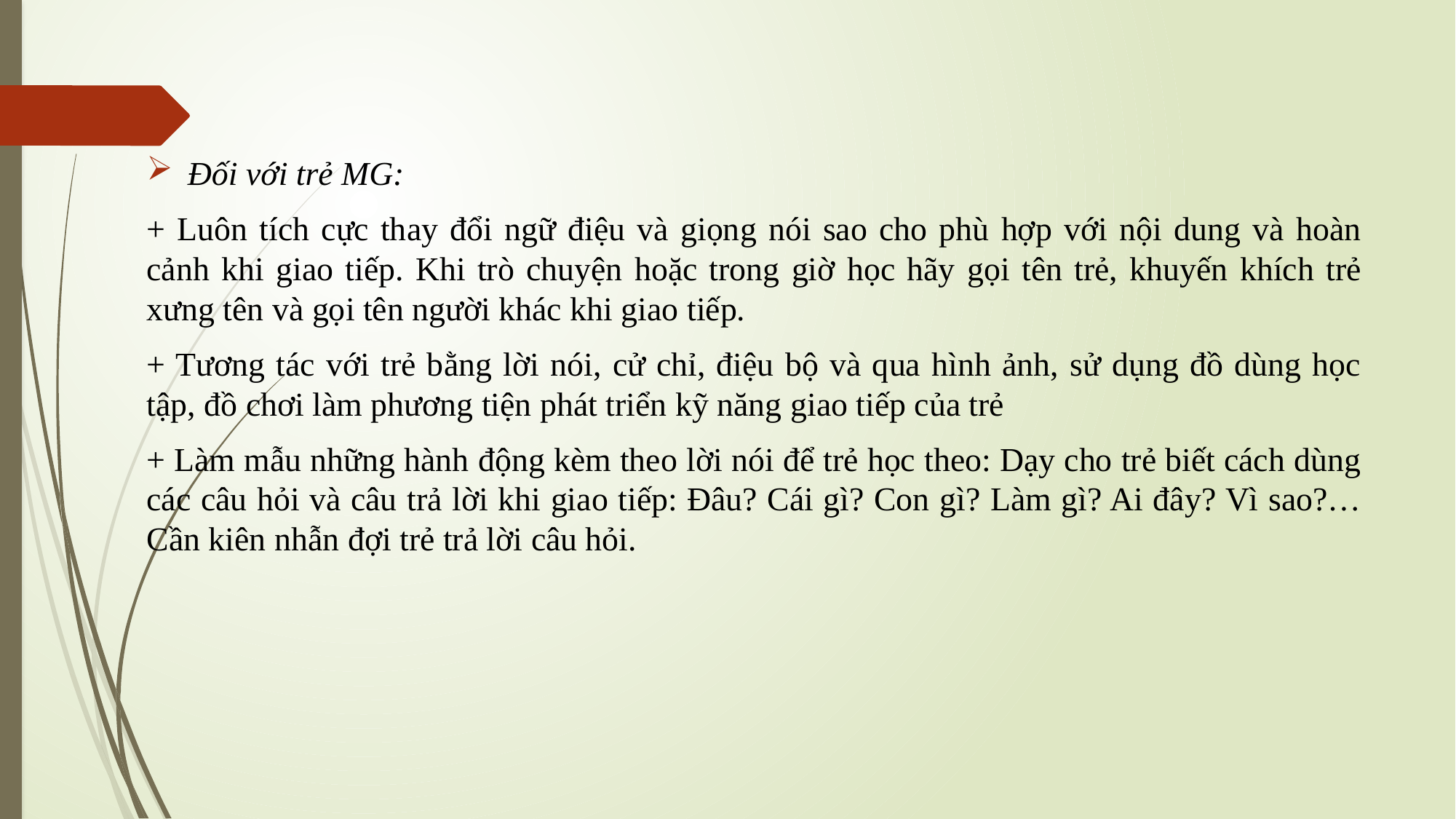

Đối với trẻ MG:
+ Luôn tích cực thay đổi ngữ điệu và giọng nói sao cho phù hợp với nội dung và hoàn cảnh khi giao tiếp. Khi trò chuyện hoặc trong giờ học hãy gọi tên trẻ, khuyến khích trẻ xưng tên và gọi tên người khác khi giao tiếp.
+ Tương tác với trẻ bằng lời nói, cử chỉ, điệu bộ và qua hình ảnh, sử dụng đồ dùng học tập, đồ chơi làm phương tiện phát triển kỹ năng giao tiếp của trẻ
+ Làm mẫu những hành động kèm theo lời nói để trẻ học theo: Dạy cho trẻ biết cách dùng các câu hỏi và câu trả lời khi giao tiếp: Đâu? Cái gì? Con gì? Làm gì? Ai đây? Vì sao?… Cần kiên nhẫn đợi trẻ trả lời câu hỏi.